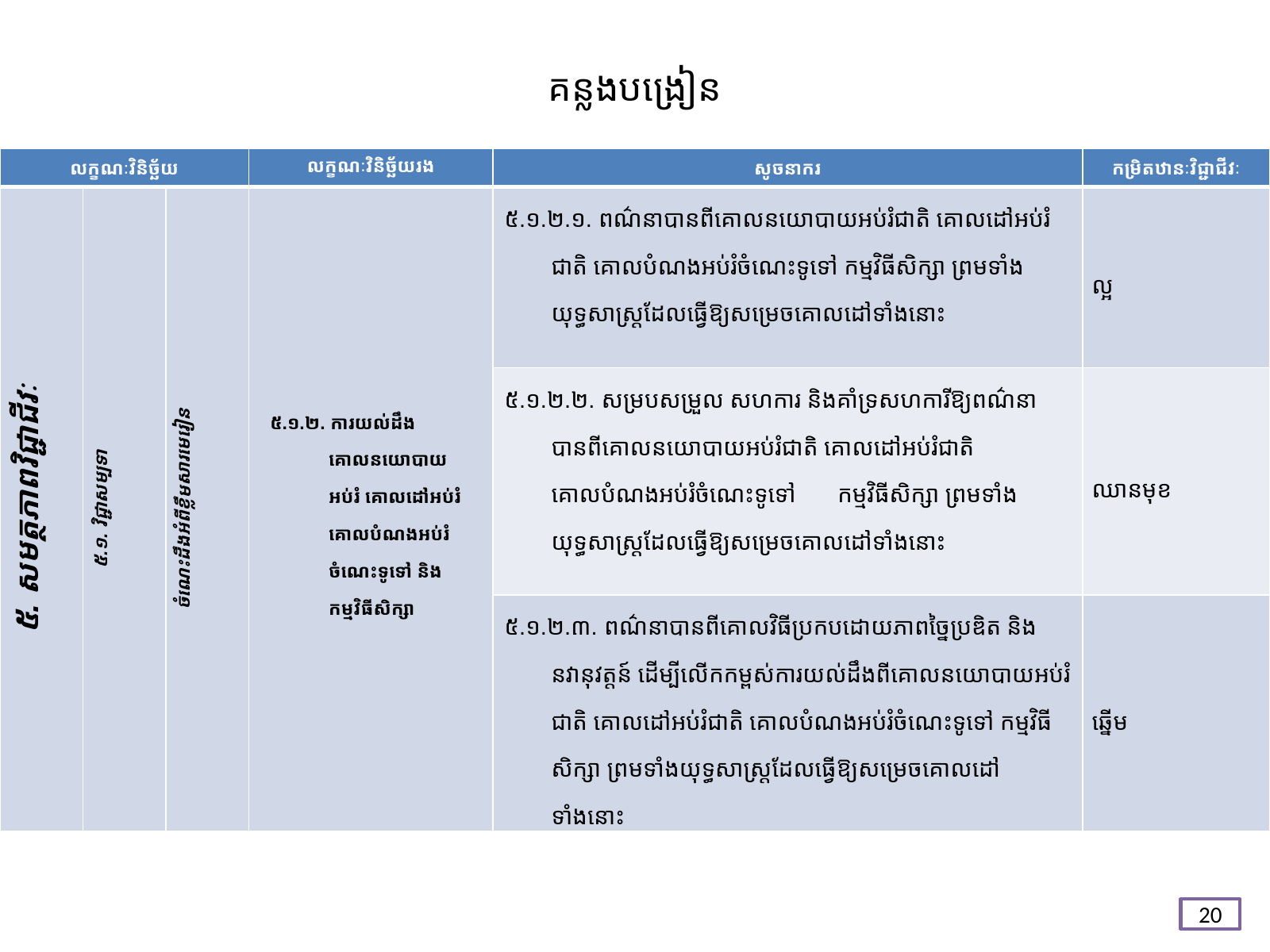

# គន្លង​បង្រៀន
| លក្ខណៈវិនិច្ឆ័យ |  |  | លក្ខណៈវិនិច្ឆ័យរង | សូចនាករ | កម្រិតឋានៈវិជ្ជាជីវៈ |
| --- | --- | --- | --- | --- | --- |
| ៥. សមត្ថភាពវិជ្ជាជីវៈ | ៥.១. វិជ្ជាសម្បទា | ចំណេះដឹងអំពីខ្លឹមសារមេរៀន | ៥.១.២. ការយល់ដឹងគោលនយោបាយអប់រំ គោលដៅអប់រំ គោលបំណងអប់រំចំណេះទូទៅ និងកម្មវិធីសិក្សា | ៥.១.២.១. ពណ៌នាបានពីគោលនយោបាយអប់រំជាតិ គោលដៅអប់រំជាតិ គោលបំណងអប់រំចំណេះទូទៅ កម្មវិធីសិក្សា ព្រមទាំងយុទ្ធសាស្ត្រដែលធ្វើឱ្យសម្រេចគោលដៅទាំងនោះ | ល្អ |
|  |  |  |  | ៥.១.២.២. សម្របសម្រួល សហការ និងគាំទ្រសហការីឱ្យពណ៌នាបានពីគោលនយោបាយអប់រំជាតិ គោលដៅអប់រំជាតិ គោលបំណងអប់រំចំណេះទូទៅ កម្មវិធីសិក្សា ព្រមទាំងយុទ្ធសាស្ត្រដែលធ្វើឱ្យសម្រេចគោលដៅទាំងនោះ | ឈានមុខ |
|  |  |  |  | ៥.១.២.៣. ពណ៌នាបានពីគោលវិធីប្រកបដោយភាពច្នៃប្រឌិត និង នវានុវត្តន៍ ដើម្បីលើកកម្ពស់ការយល់ដឹងពីគោលនយោបាយអប់រំជាតិ គោលដៅអប់រំជាតិ គោលបំណងអប់រំចំណេះទូទៅ កម្មវិធីសិក្សា ព្រមទាំងយុទ្ធសាស្ត្រដែលធ្វើឱ្យសម្រេចគោលដៅទាំងនោះ | ឆ្នើម |
20